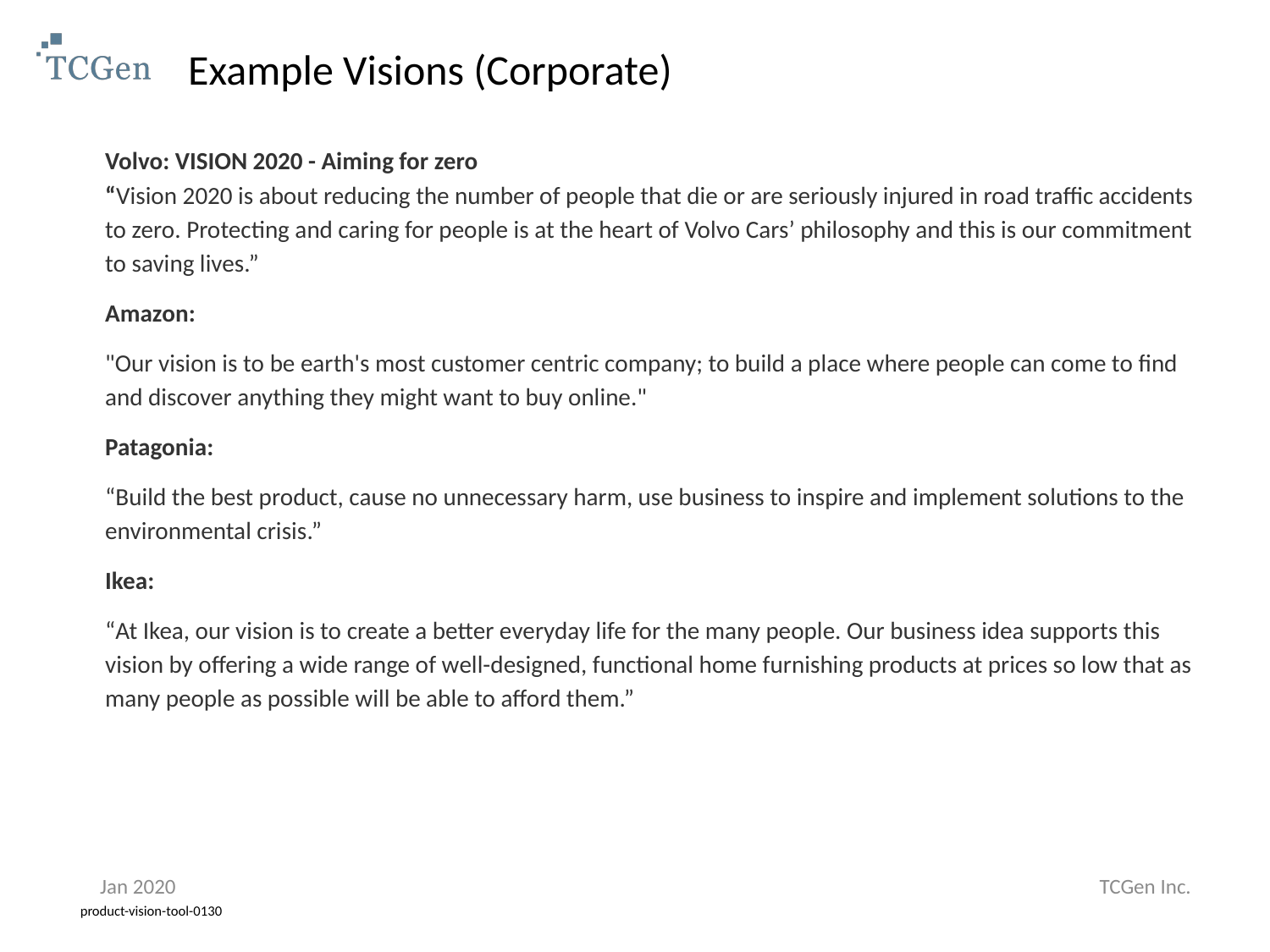

# Example Visions (Corporate)
Volvo: VISION 2020 - Aiming for zero
“Vision 2020 is about reducing the number of people that die or are seriously injured in road traffic accidents to zero. Protecting and caring for people is at the heart of Volvo Cars’ philosophy and this is our commitment to saving lives.”
Amazon:
"Our vision is to be earth's most customer centric company; to build a place where people can come to find and discover anything they might want to buy online."
Patagonia:
“Build the best product, cause no unnecessary harm, use business to inspire and implement solutions to the environmental crisis.”
Ikea:
“At Ikea, our vision is to create a better everyday life for the many people. Our business idea supports this vision by offering a wide range of well-designed, functional home furnishing products at prices so low that as many people as possible will be able to afford them.”

TCGen Inc.
Jan 2020
product-vision-tool-0130